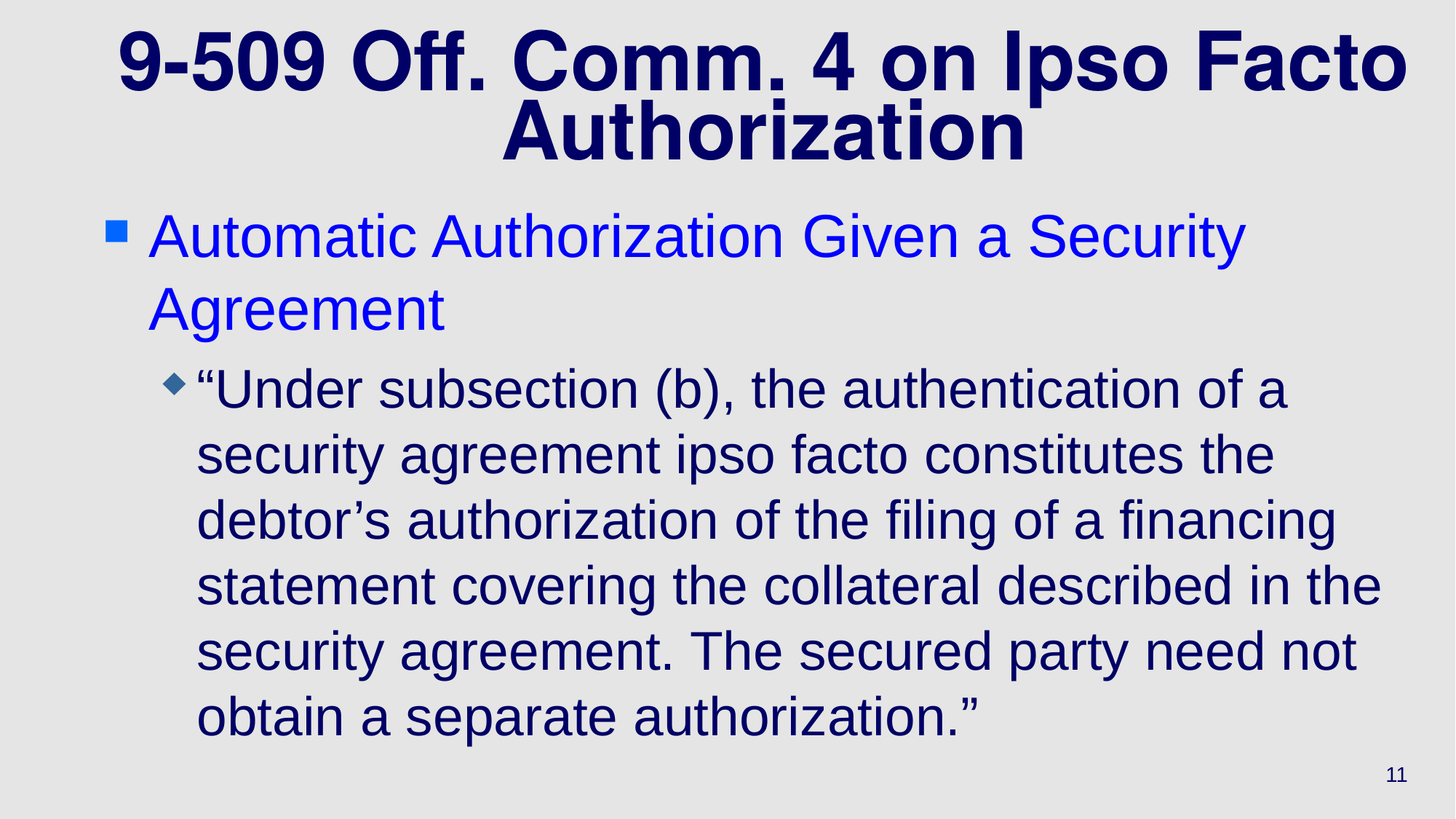

# 9-509 Off. Comm. 4 on Ipso Facto Authorization
Automatic Authorization Given a Security Agreement
“Under subsection (b), the authentication of a security agreement ipso facto constitutes the debtor’s authorization of the filing of a financing statement covering the collateral described in the security agreement. The secured party need not obtain a separate authorization.”

11